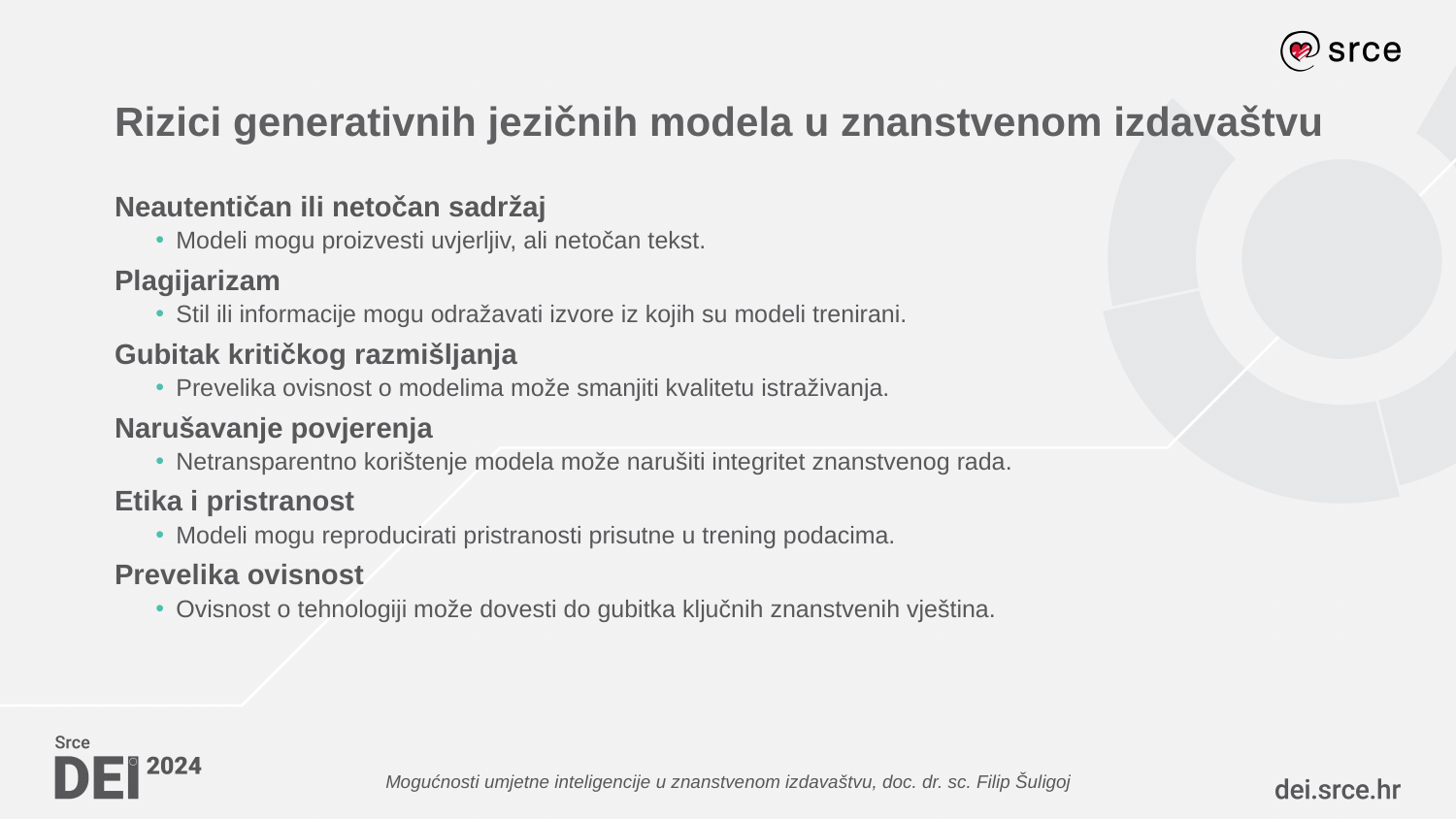

# Rizici generativnih jezičnih modela u znanstvenom izdavaštvu
Neautentičan ili netočan sadržaj
Modeli mogu proizvesti uvjerljiv, ali netočan tekst.
Plagijarizam
Stil ili informacije mogu odražavati izvore iz kojih su modeli trenirani.
Gubitak kritičkog razmišljanja
Prevelika ovisnost o modelima može smanjiti kvalitetu istraživanja.
Narušavanje povjerenja
Netransparentno korištenje modela može narušiti integritet znanstvenog rada.
Etika i pristranost
Modeli mogu reproducirati pristranosti prisutne u trening podacima.
Prevelika ovisnost
Ovisnost o tehnologiji može dovesti do gubitka ključnih znanstvenih vještina.

Mogućnosti umjetne inteligencije u znanstvenom izdavaštvu, doc. dr. sc. Filip Šuligoj